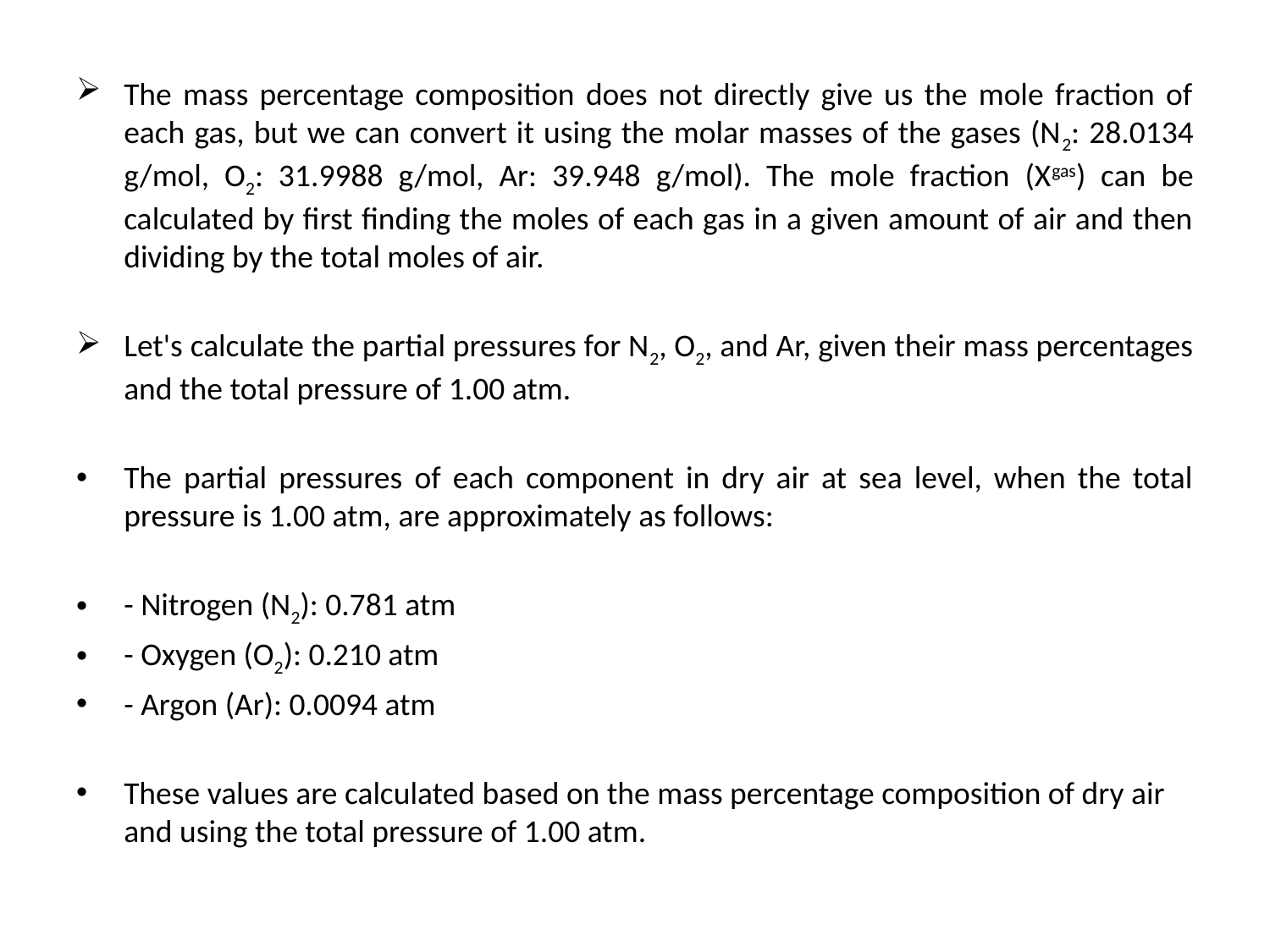

The mass percentage composition does not directly give us the mole fraction of each gas, but we can convert it using the molar masses of the gases (N2: 28.0134 g/mol, O2: 31.9988 g/mol, Ar: 39.948 g/mol). The mole fraction (Xgas) can be calculated by first finding the moles of each gas in a given amount of air and then dividing by the total moles of air.

Let's calculate the partial pressures for N2, O2, and Ar, given their mass percentages and the total pressure of 1.00 atm.

The partial pressures of each component in dry air at sea level, when the total pressure is 1.00 atm, are approximately as follows:

- Nitrogen (N2): 0.781 atm
- Oxygen (O2): 0.210 atm
- Argon (Ar): 0.0094 atm

These values are calculated based on the mass percentage composition of dry air and using the total pressure of 1.00 atm.